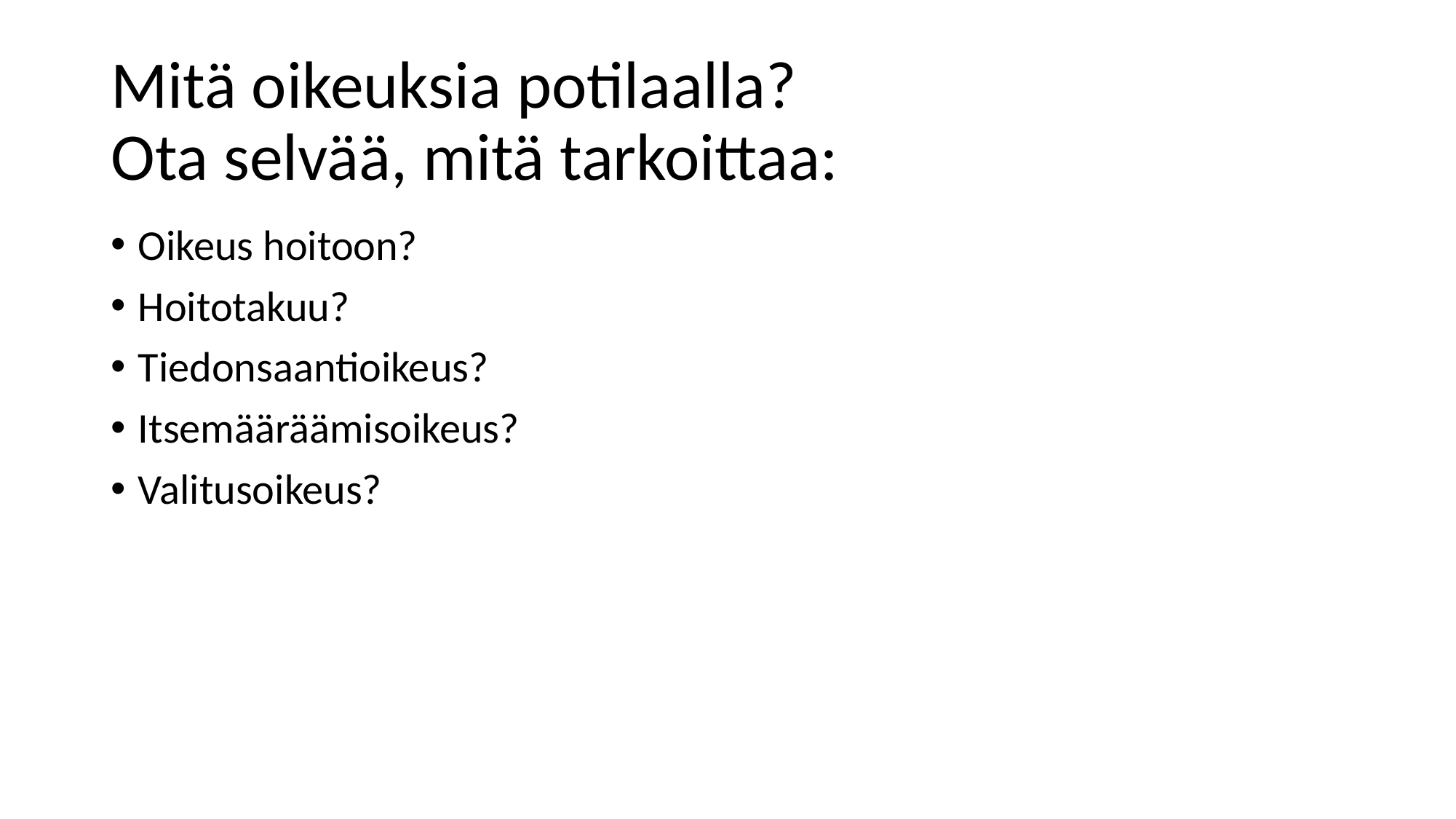

# Mitä oikeuksia potilaalla? Ota selvää, mitä tarkoittaa:
Oikeus hoitoon?
Hoitotakuu?
Tiedonsaantioikeus?
Itsemääräämisoikeus?
Valitusoikeus?